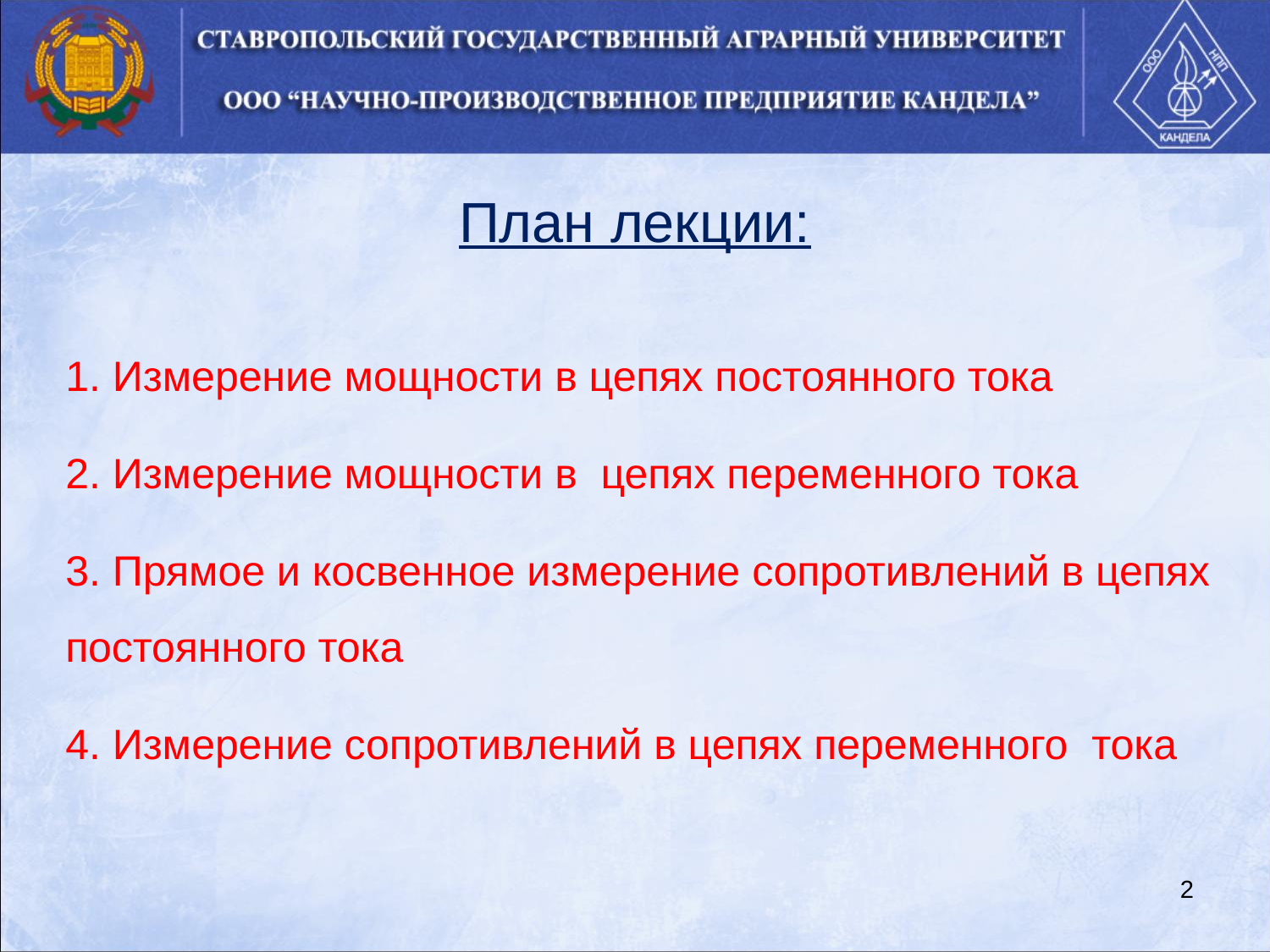

План лекции:
1. Измерение мощности в цепях постоянного тока
2. Измерение мощности в  цепях переменного тока
3. Прямое и косвенное измерение сопротивлений в цепях постоянного тока
4. Измерение сопротивлений в цепях переменного  тока
2